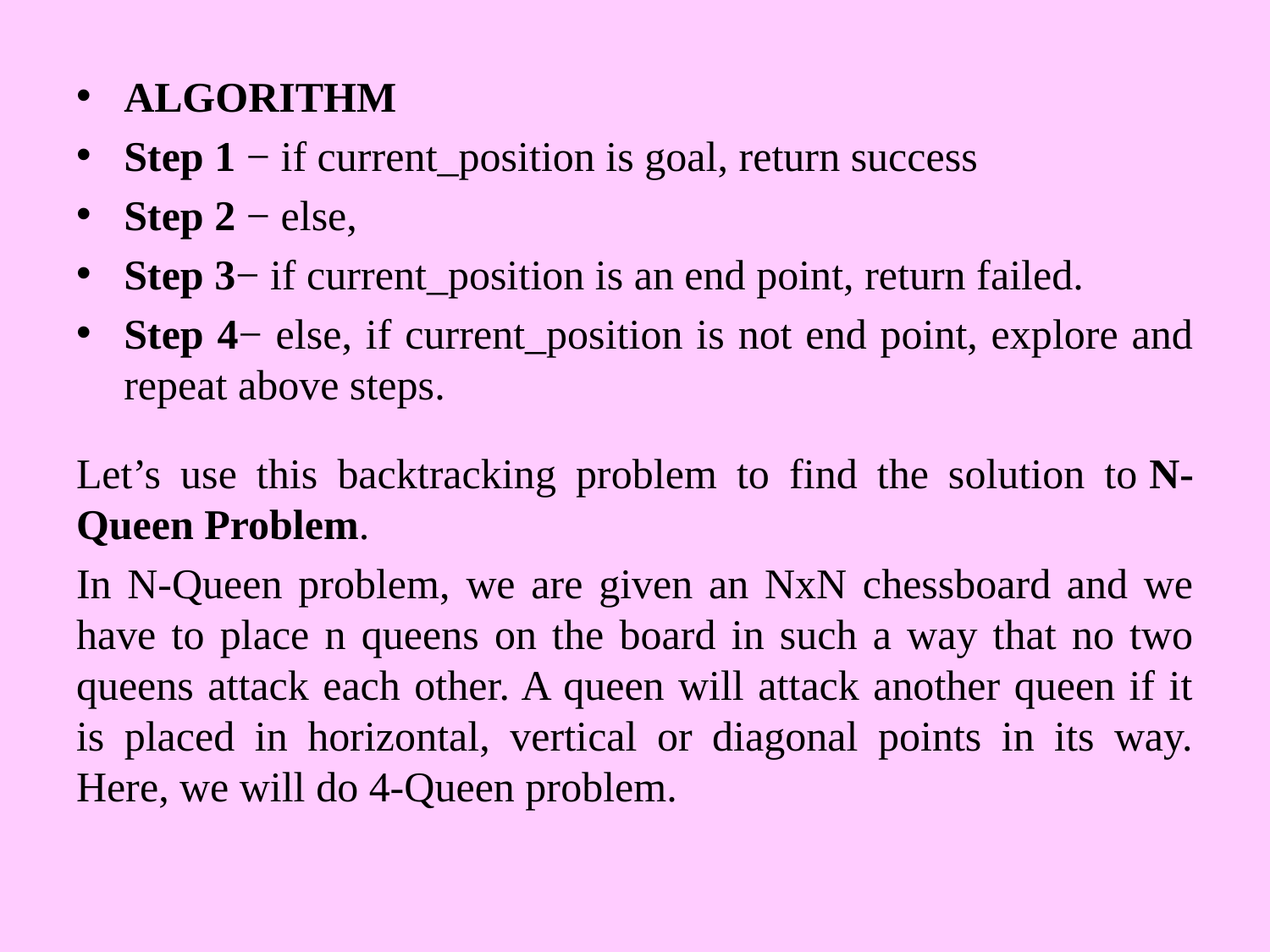

ALGORITHM
Step 1 − if current_position is goal, return success
Step 2 − else,
Step 3− if current_position is an end point, return failed.
Step 4− else, if current_position is not end point, explore and repeat above steps.

Let’s use this backtracking problem to find the solution to N-Queen Problem.
In N-Queen problem, we are given an NxN chessboard and we have to place n queens on the board in such a way that no two queens attack each other. A queen will attack another queen if it is placed in horizontal, vertical or diagonal points in its way. Here, we will do 4-Queen problem.